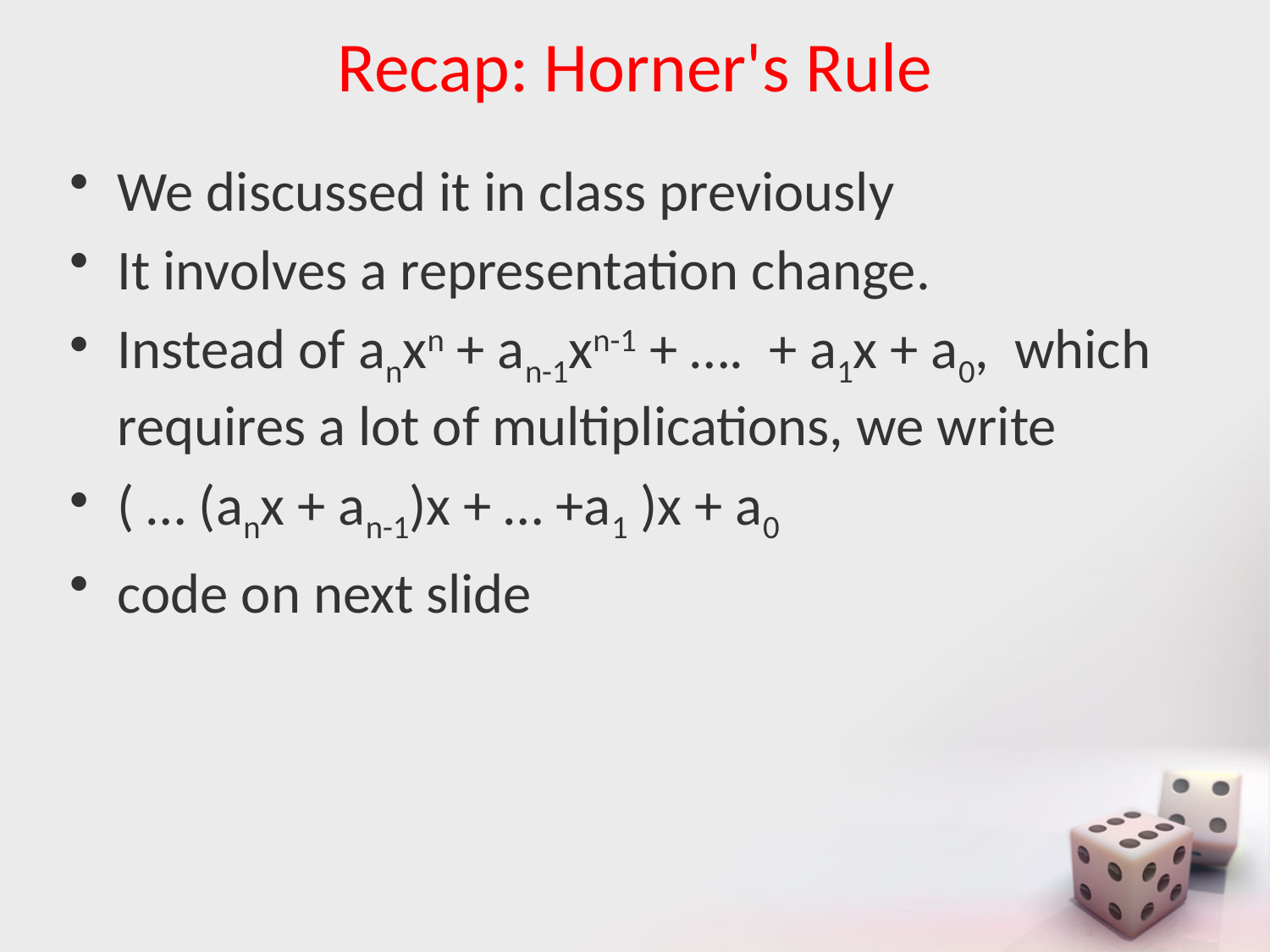

# Recap: Horner's Rule
We discussed it in class previously
It involves a representation change.
Instead of anxn + an-1xn-1 + ….  + a1x + a0,  which requires a lot of multiplications, we write
( … (anx + an-1)x + … +a1 )x + a0
code on next slide